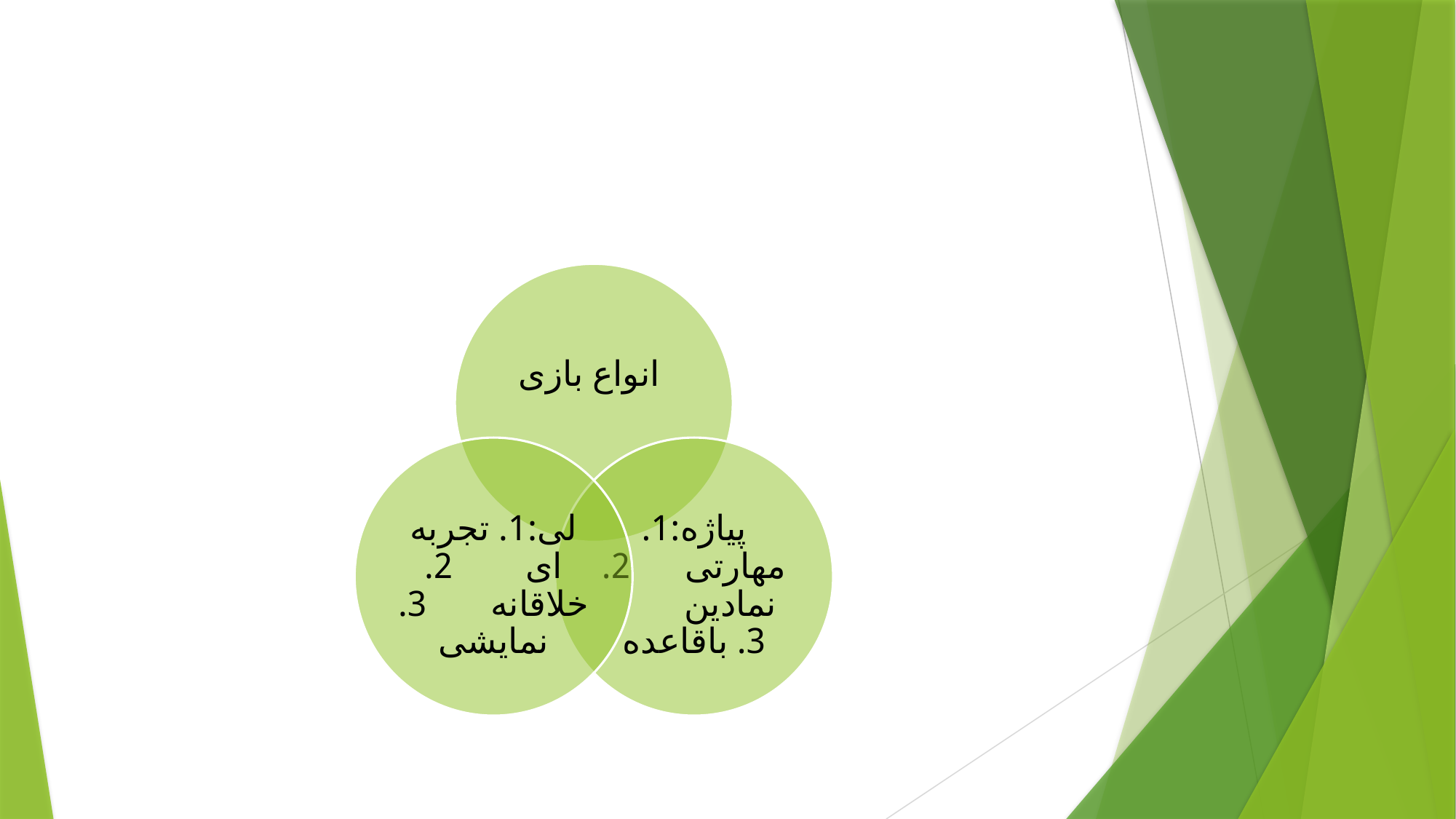

#
انواع بازی
پیاژه:1. مهارتی      2. نمادین         3. باقاعده
لی:1. تجربه ای        2. خلاقانه       3. نمایشی